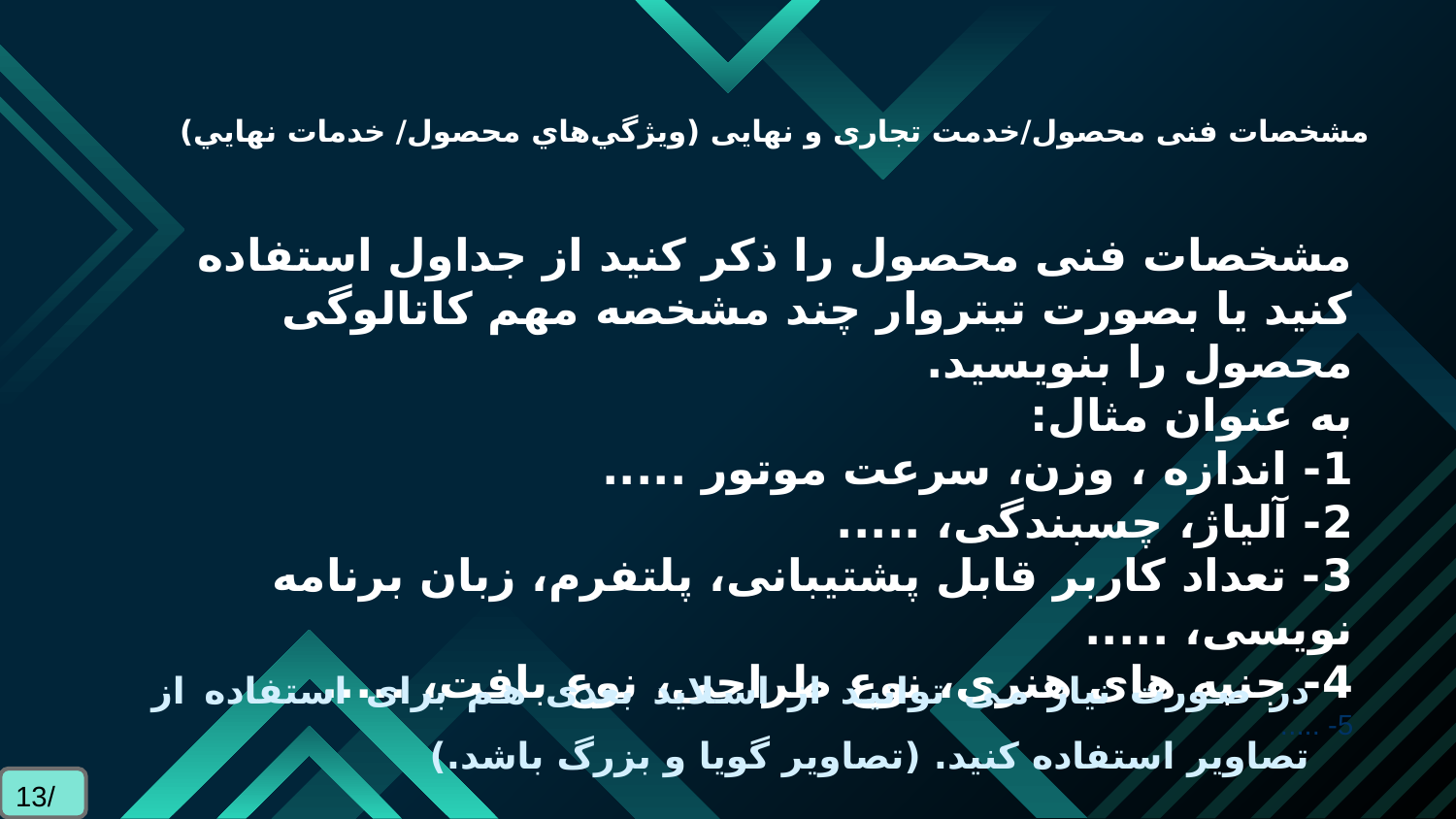

مشخصات فنی محصول/خدمت تجاری و نهایی (ويژگي‌هاي محصول/ خدمات نهايي)
مشخصات فنی محصول را ذکر کنید از جداول استفاده کنید یا بصورت تیتروار چند مشخصه مهم کاتالوگی محصول را بنویسید.
به عنوان مثال:
1- اندازه ، وزن، سرعت موتور .....
2- آلیاژ، چسبندگی، .....
3- تعداد کاربر قابل پشتیبانی، پلتفرم، زبان برنامه نویسی، .....
4- جنبه های هنری، نوع طراحی، نوع بافت، .....
5- .....
در صورت نیاز می توانید از اسلاید بعدی هم برای استفاده از تصاویر استفاده کنید. (تصاویر گویا و بزرگ باشد.)